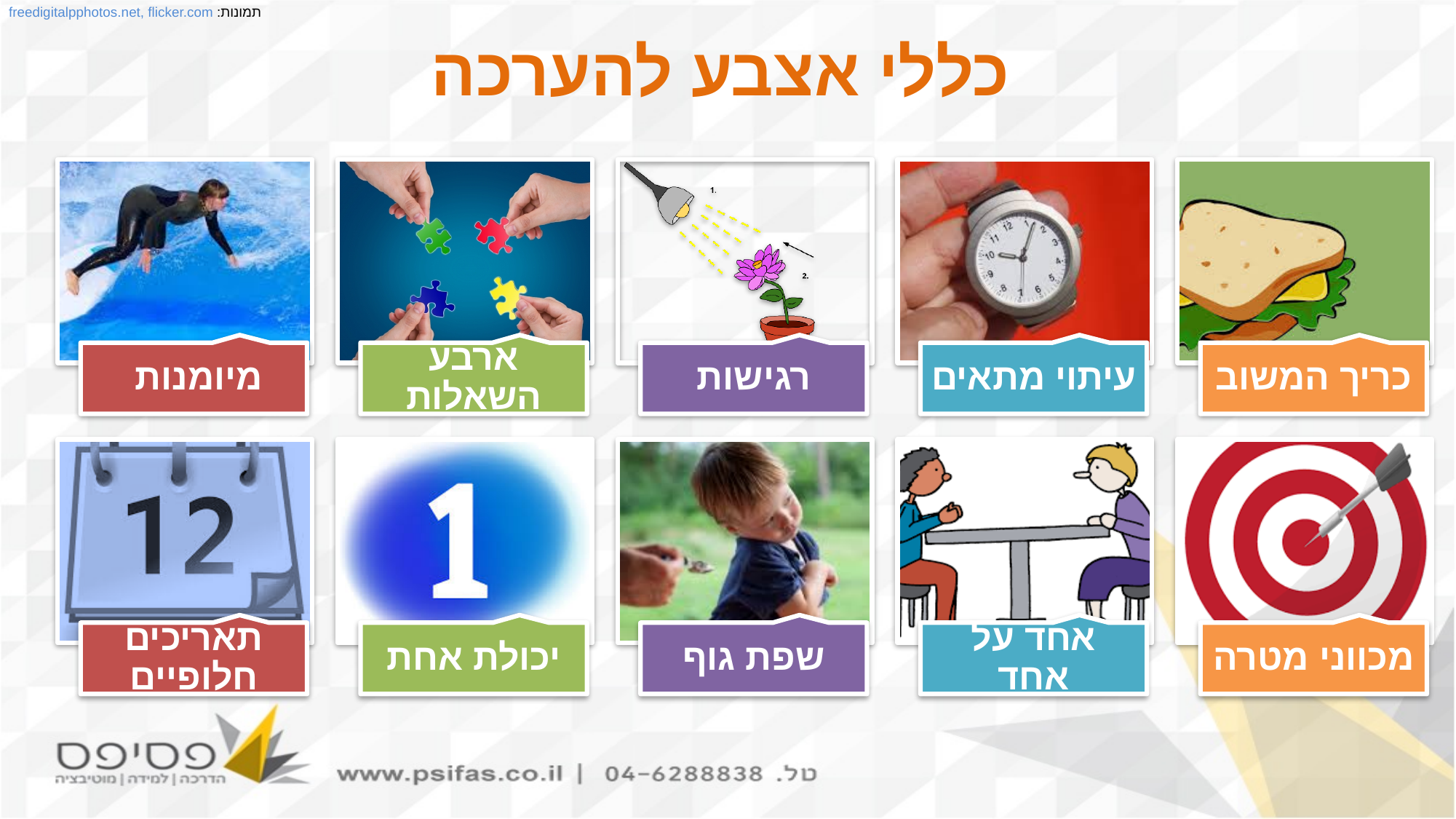

# כללי אצבע להערכה
תמונות: freedigitalpphotos.net, flicker.com

מיומנות
ארבע השאלות
רגישות
עיתוי מתאים
כריך המשוב

תאריכים חלופיים
יכולת אחת
שפת גוף
אחד על אחד
מכווני מטרה